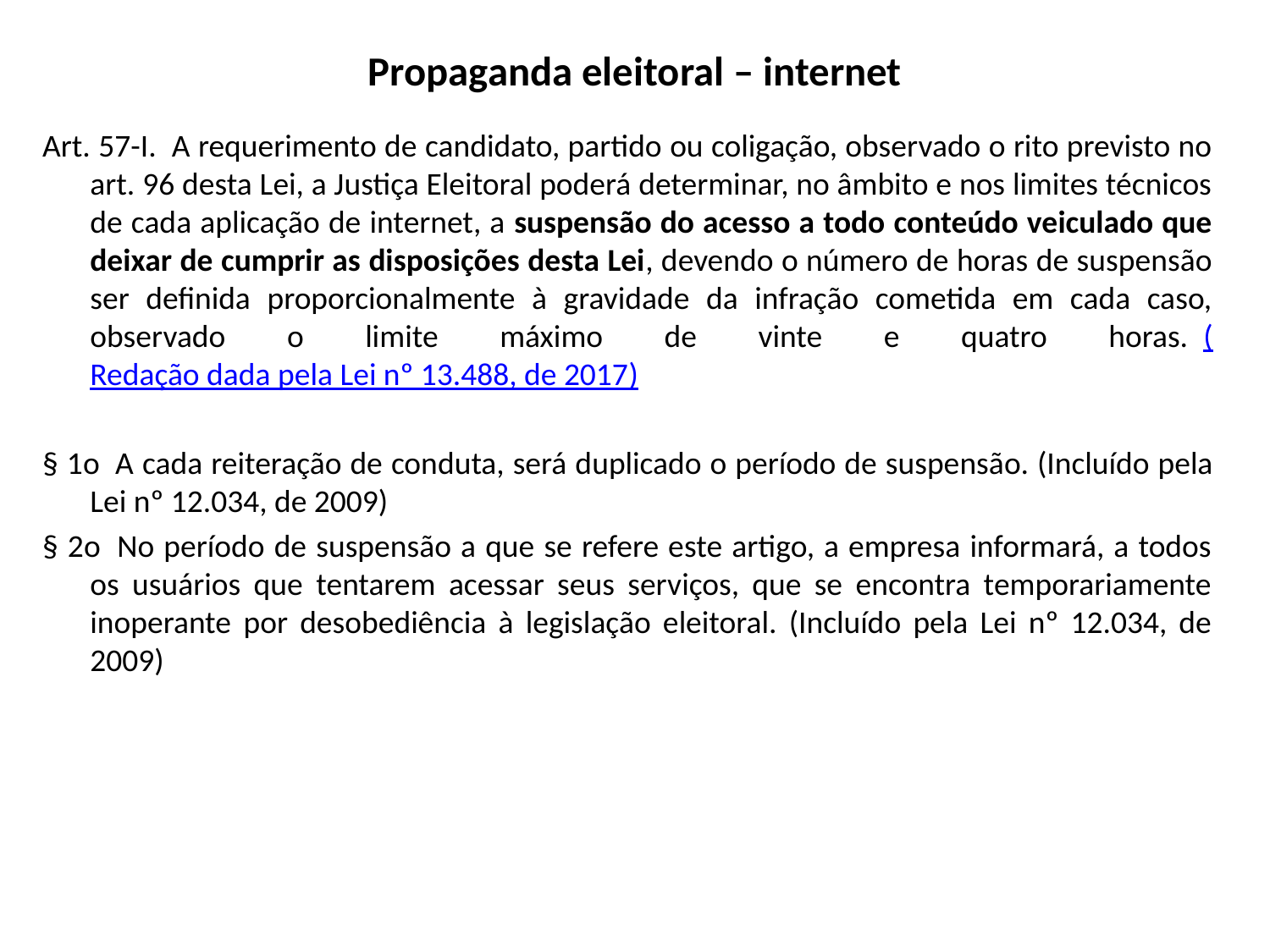

# Propaganda eleitoral – internet

Art. 57-I.  A requerimento de candidato, partido ou coligação, observado o rito previsto no art. 96 desta Lei, a Justiça Eleitoral poderá determinar, no âmbito e nos limites técnicos de cada aplicação de internet, a suspensão do acesso a todo conteúdo veiculado que deixar de cumprir as disposições desta Lei, devendo o número de horas de suspensão ser definida proporcionalmente à gravidade da infração cometida em cada caso, observado o limite máximo de vinte e quatro horas.  (Redação dada pela Lei nº 13.488, de 2017)

§ 1o  A cada reiteração de conduta, será duplicado o período de suspensão. (Incluído pela Lei nº 12.034, de 2009)
§ 2o  No período de suspensão a que se refere este artigo, a empresa informará, a todos os usuários que tentarem acessar seus serviços, que se encontra temporariamente inoperante por desobediência à legislação eleitoral. (Incluído pela Lei nº 12.034, de 2009)